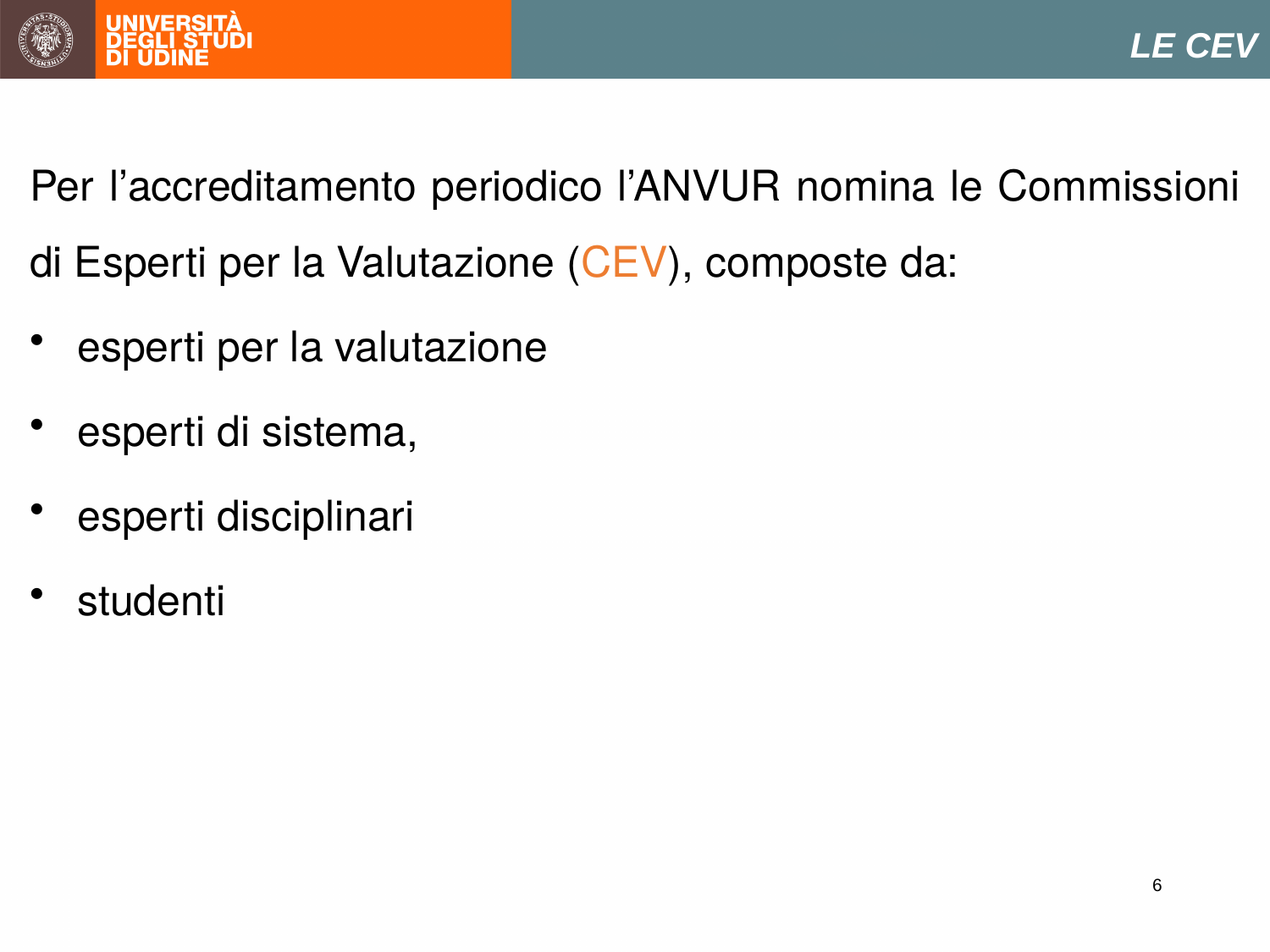

LE CEV
Per l’accreditamento periodico l’ANVUR nomina le Commissioni di Esperti per la Valutazione (CEV), composte da:
esperti per la valutazione
esperti di sistema,
esperti disciplinari
studenti

6